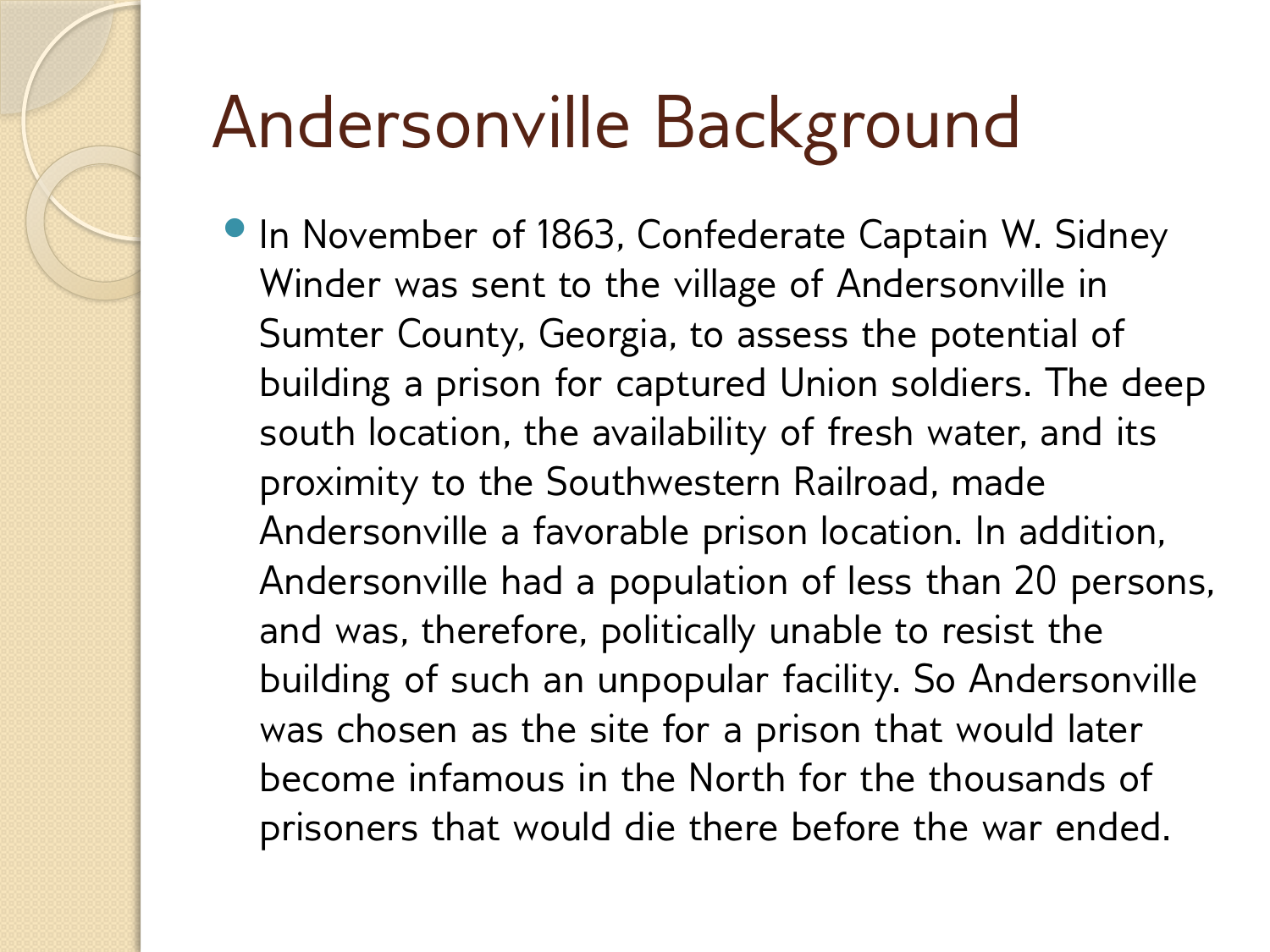

# Andersonville Background
In November of 1863, Confederate Captain W. Sidney Winder was sent to the village of Andersonville in Sumter County, Georgia, to assess the potential of building a prison for captured Union soldiers. The deep south location, the availability of fresh water, and its proximity to the Southwestern Railroad, made Andersonville a favorable prison location. In addition, Andersonville had a population of less than 20 persons, and was, therefore, politically unable to resist the building of such an unpopular facility. So Andersonville was chosen as the site for a prison that would later become infamous in the North for the thousands of prisoners that would die there before the war ended.